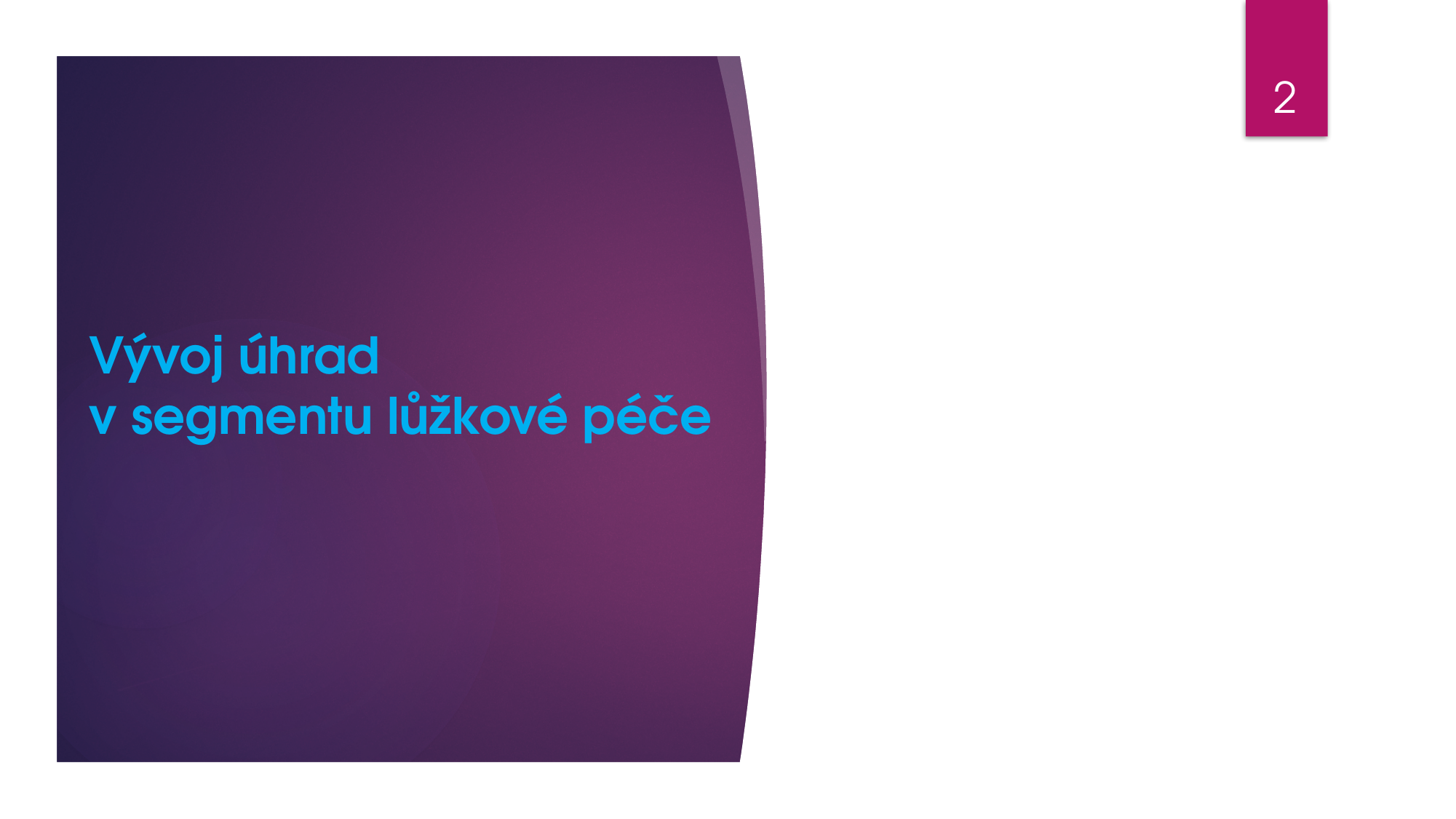

2
# Vývoj úhrad v segmentu lůžkové péče